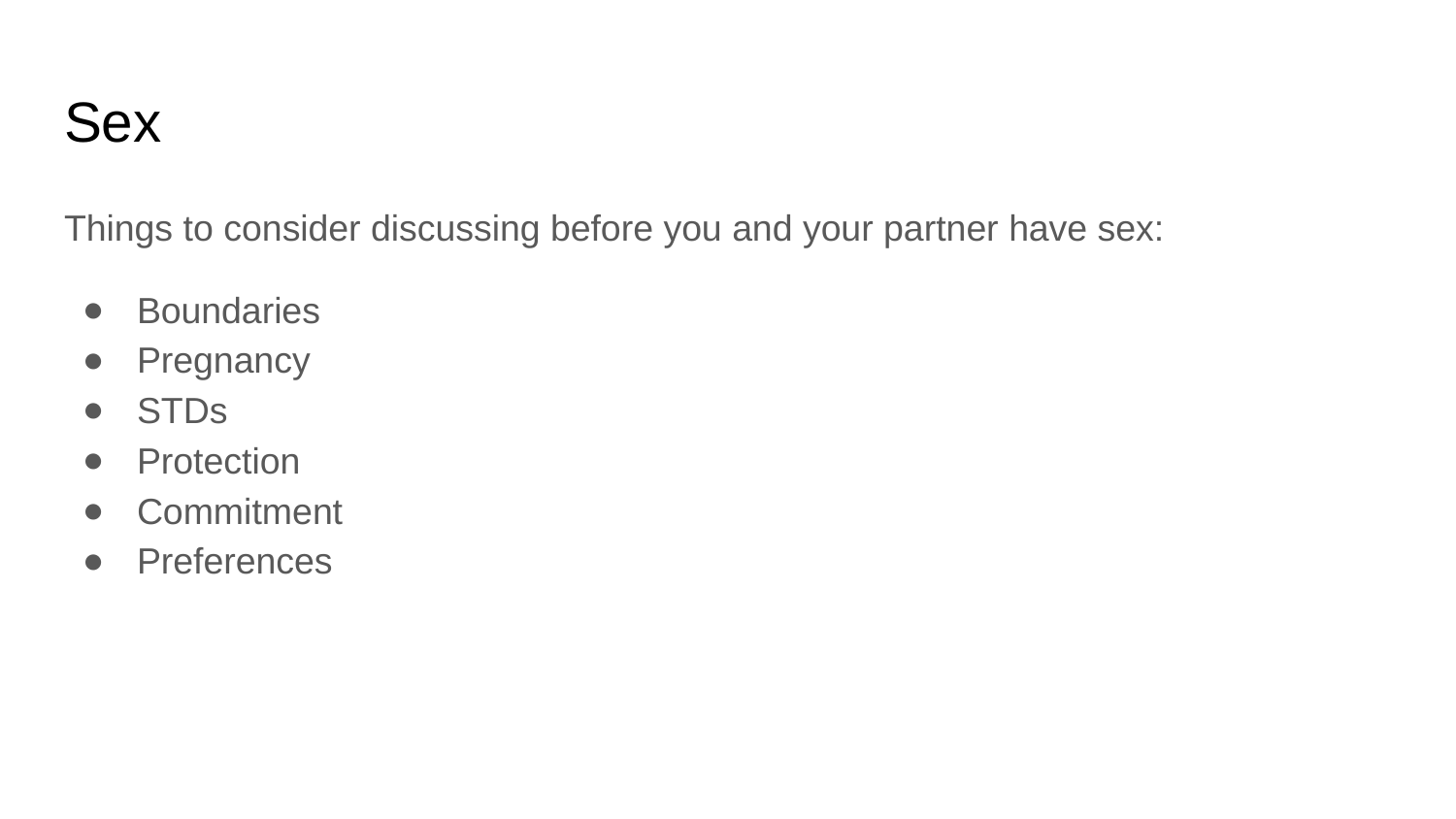

# Sex
Things to consider discussing before you and your partner have sex:
Boundaries
Pregnancy
STDs
Protection
Commitment
Preferences